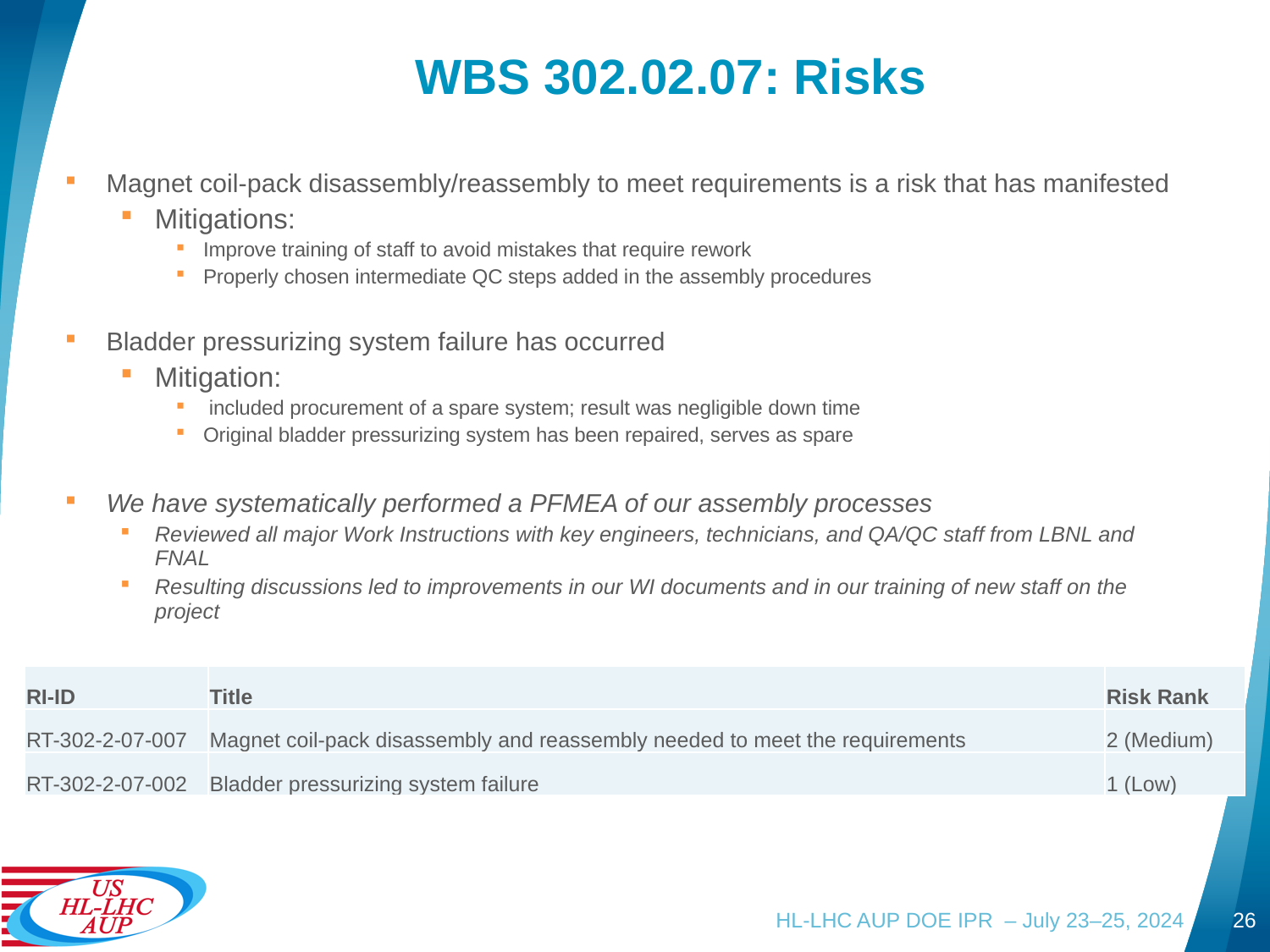

# WBS 302.02.07: Risks
Magnet coil-pack disassembly/reassembly to meet requirements is a risk that has manifested
Mitigations:
Improve training of staff to avoid mistakes that require rework
Properly chosen intermediate QC steps added in the assembly procedures

Bladder pressurizing system failure has occurred
Mitigation:
 included procurement of a spare system; result was negligible down time
Original bladder pressurizing system has been repaired, serves as spare

We have systematically performed a PFMEA of our assembly processes
Reviewed all major Work Instructions with key engineers, technicians, and QA/QC staff from LBNL and FNAL
Resulting discussions led to improvements in our WI documents and in our training of new staff on the project

| RI-ID | Title | Risk Rank |
| --- | --- | --- |
| RT-302-2-07-007 | Magnet coil-pack disassembly and reassembly needed to meet the requirements | 2 (Medium) |
| RT-302-2-07-002 | Bladder pressurizing system failure | 1 (Low) |
HL-LHC AUP DOE IPR  – July 23–25, 2024
26